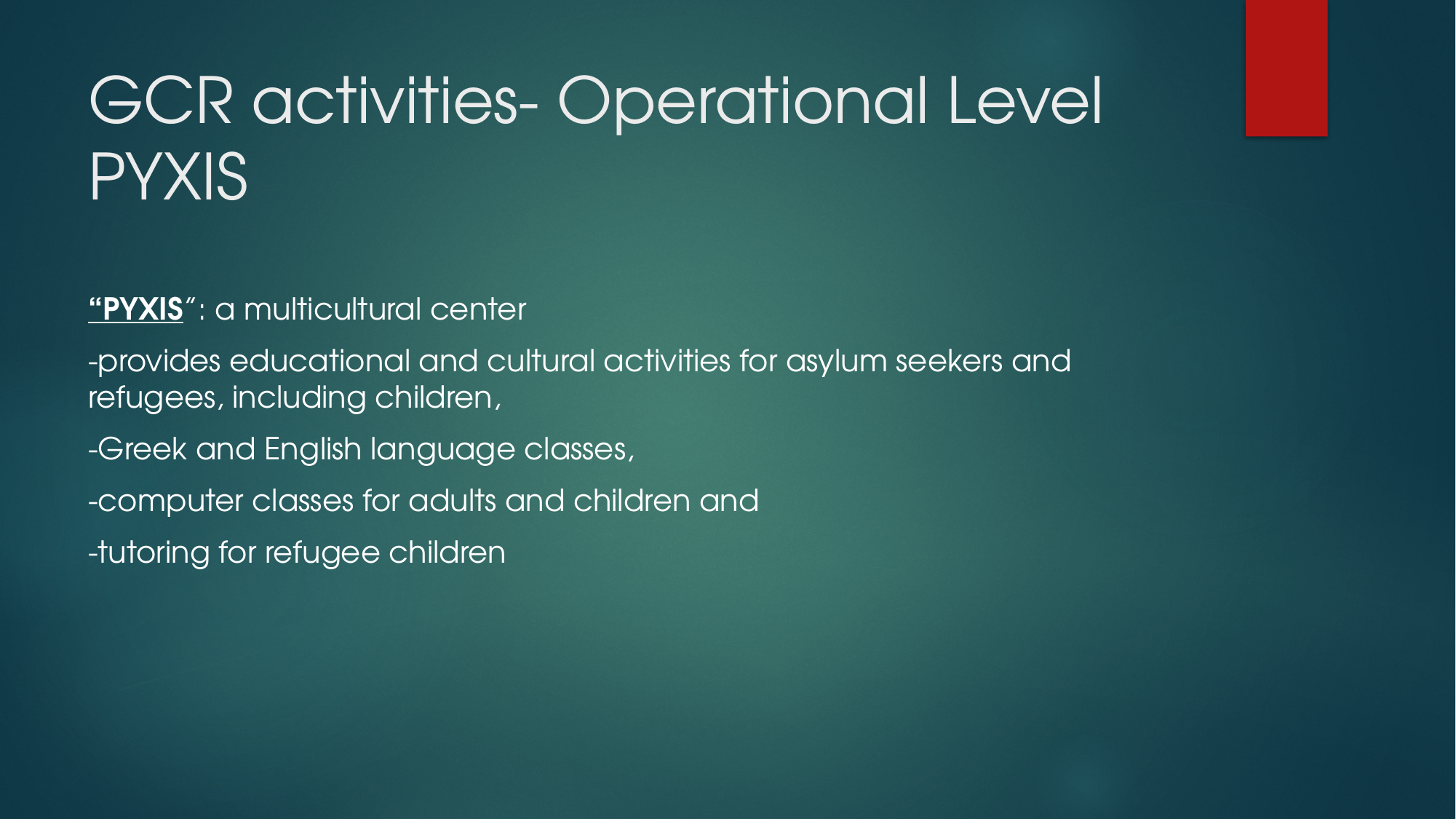

# GCR activities- Operational Level PYXIS
“PYXIS”: a multicultural center
-provides educational and cultural activities for asylum seekers and refugees, including children,
-Greek and English language classes,
-computer classes for adults and children and
-tutoring for refugee children